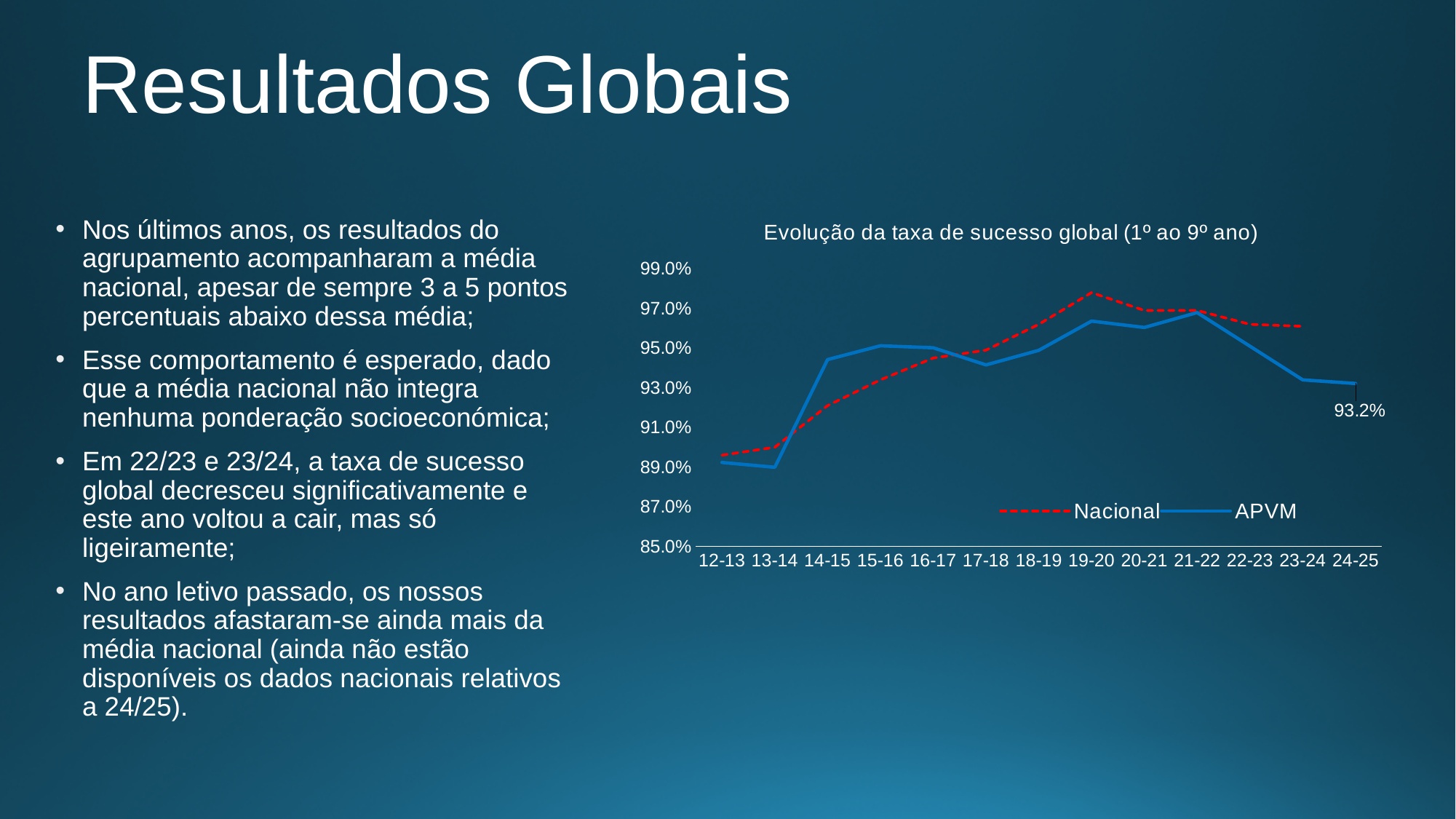

# Resultados Globais

[unsupported chart]

Nos últimos anos, os resultados do agrupamento acompanharam a média nacional, apesar de sempre 3 a 5 pontos percentuais abaixo dessa média;
Esse comportamento é esperado, dado que a média nacional não integra nenhuma ponderação socioeconómica;
Em 22/23 e 23/24, a taxa de sucesso global decresceu significativamente e este ano voltou a cair, mas só ligeiramente;
No ano letivo passado, os nossos resultados afastaram-se ainda mais da média nacional (ainda não estão disponíveis os dados nacionais relativos a 24/25).